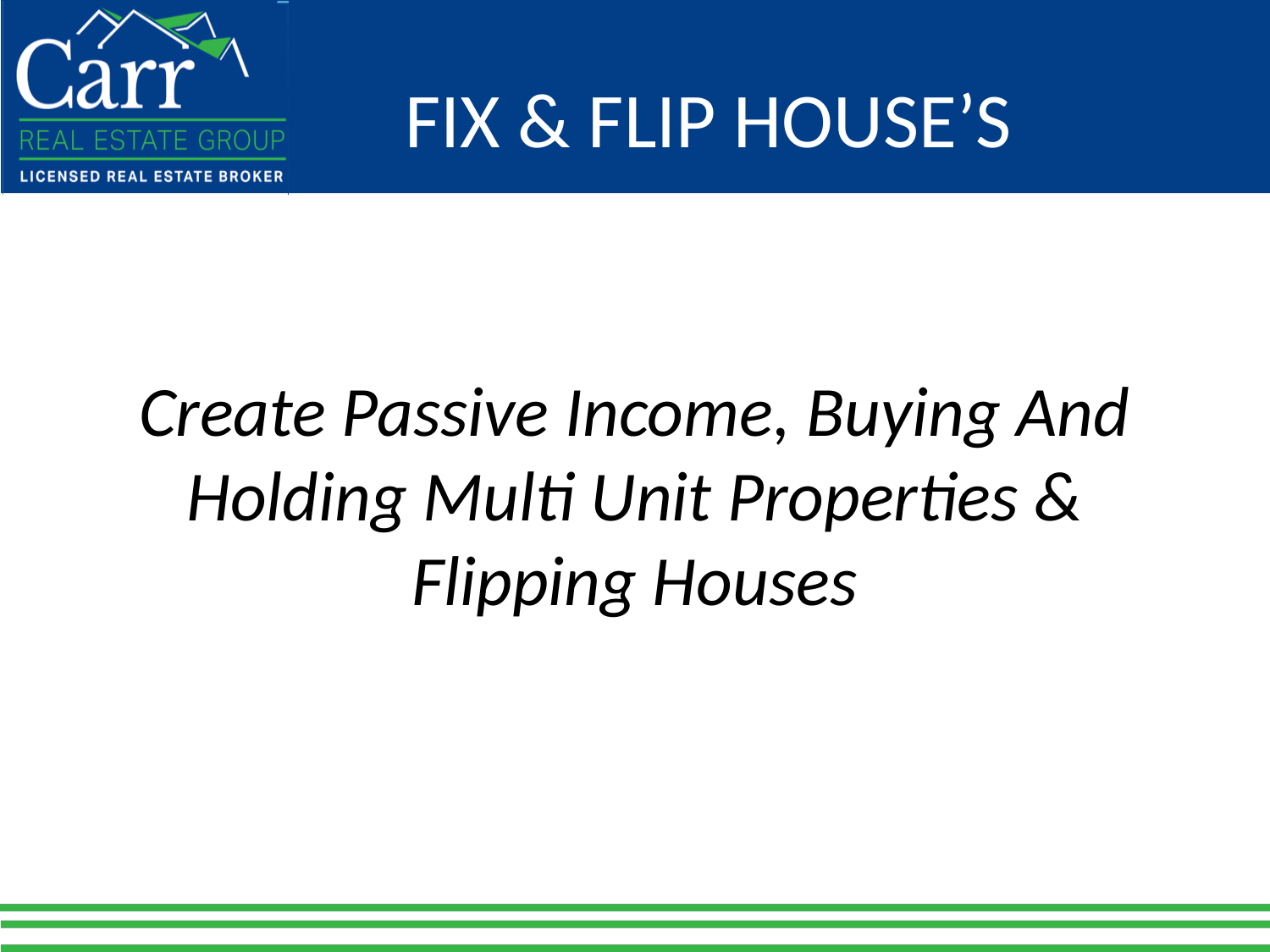

# FIX & FLIP HOUSE’S
Create Passive Income, Buying And Holding Multi Unit Properties & Flipping Houses